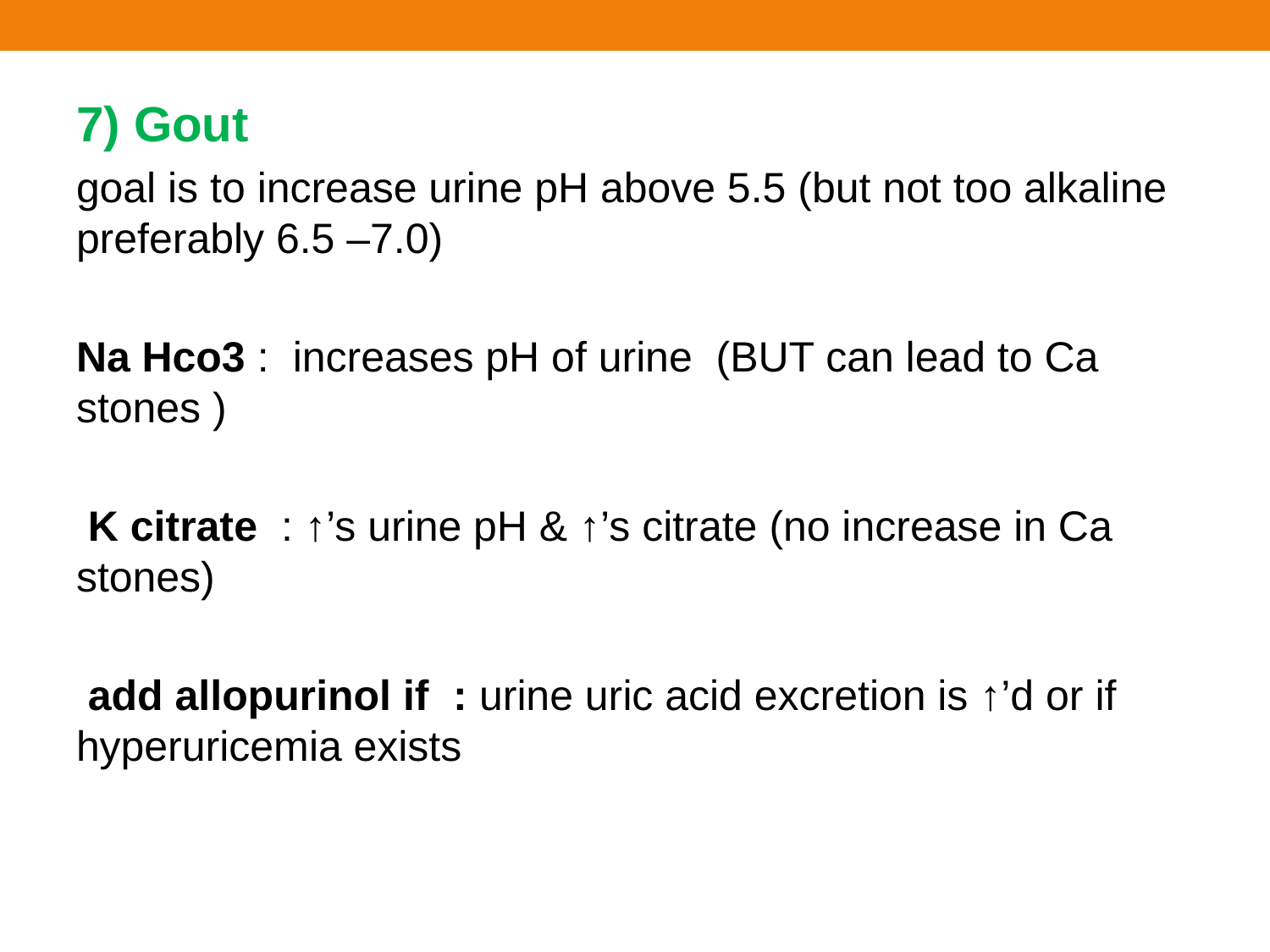

7) Gout
goal is to increase urine pH above 5.5 (but not too alkaline preferably 6.5 –7.0)

Na Hco3 :  increases pH of urine  (BUT can lead to Ca stones )

 K citrate  : ↑’s urine pH & ↑’s citrate (no increase in Ca stones)

 add allopurinol if  : urine uric acid excretion is ↑’d or if hyperuricemia exists